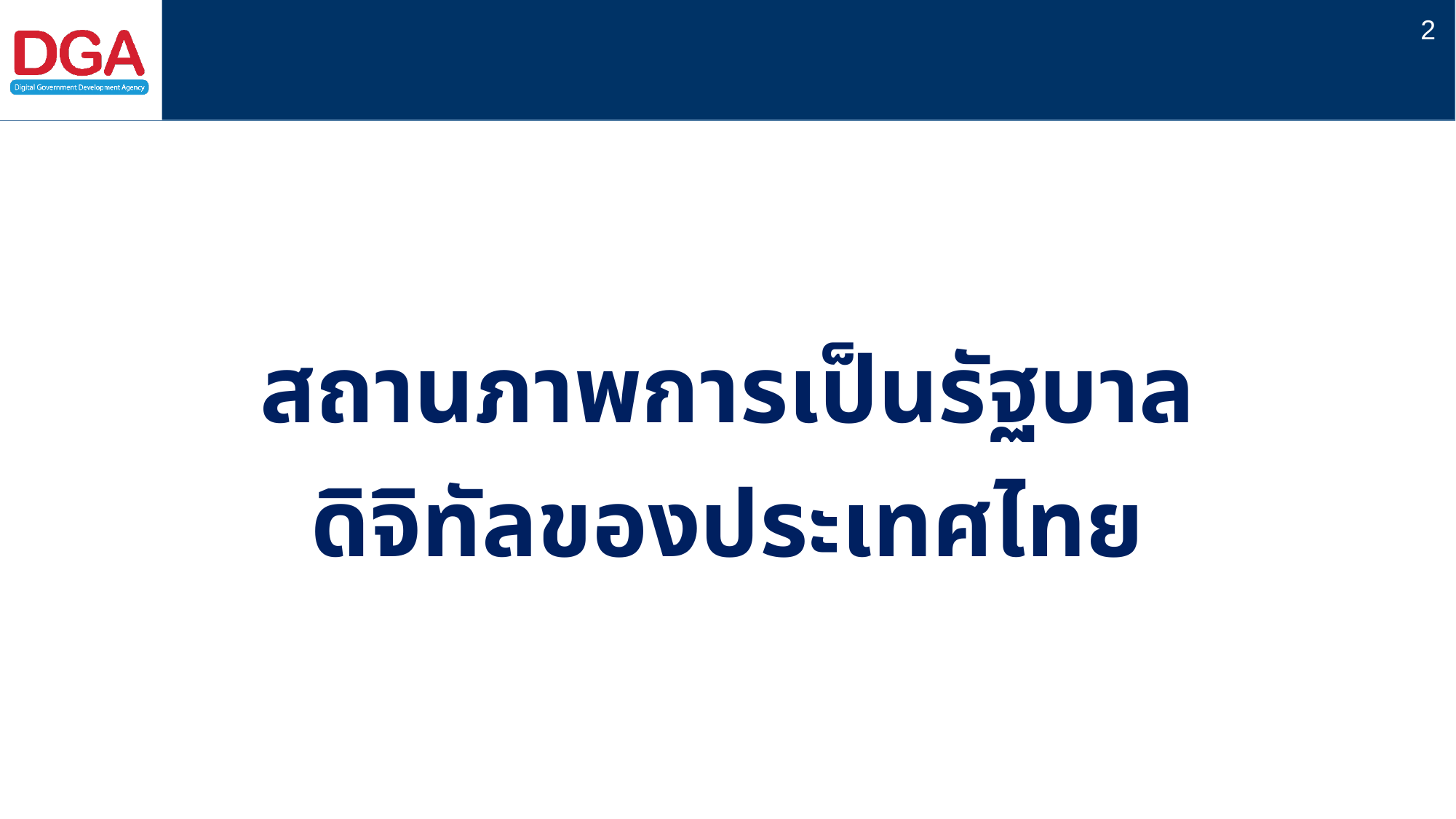

2
สถานภาพการเป็นรัฐบาลดิจิทัลของประเทศไทย